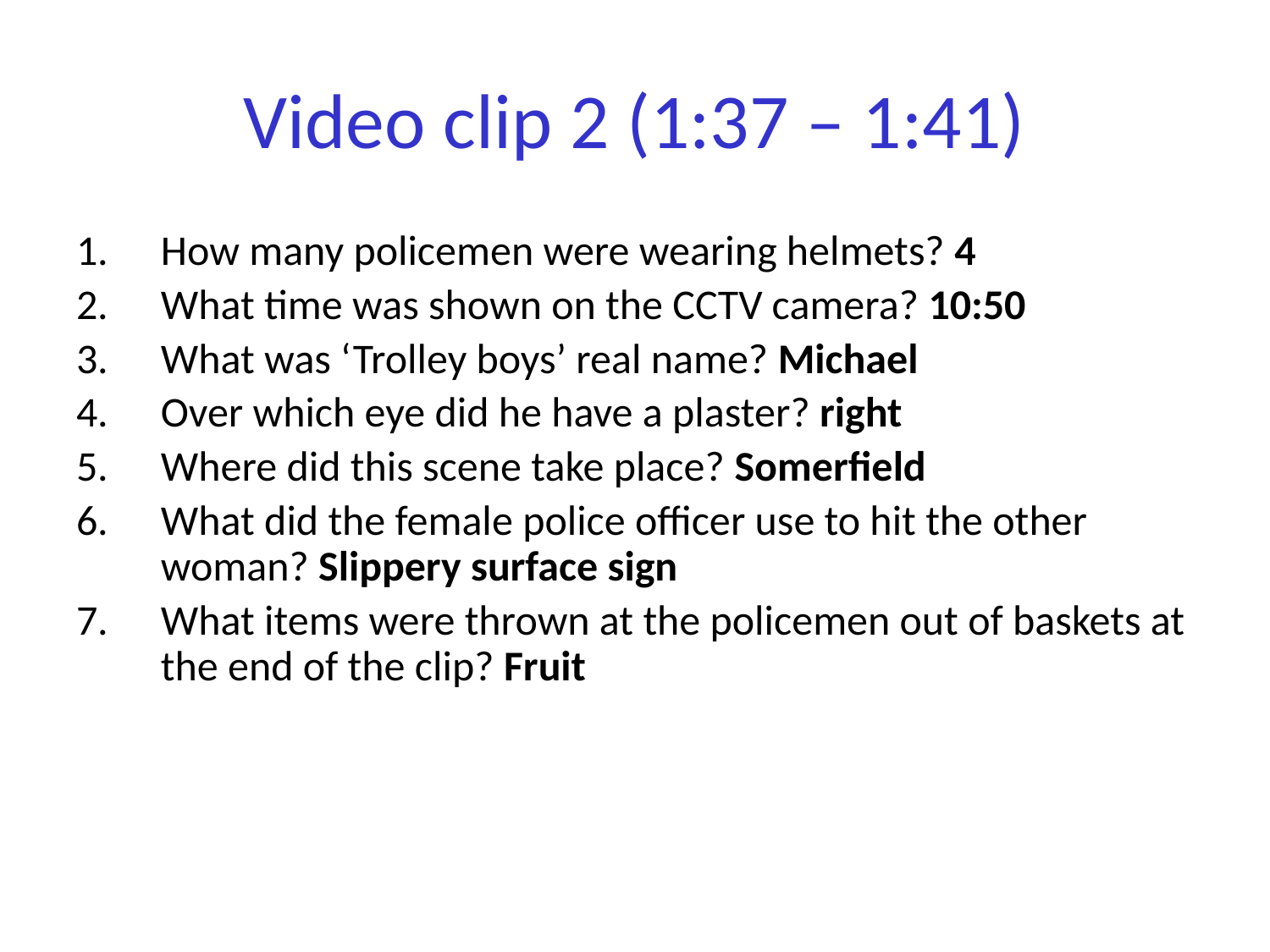

# Video clip 2 (1:37 – 1:41)
How many policemen were wearing helmets? 4
What time was shown on the CCTV camera? 10:50
What was ‘Trolley boys’ real name? Michael
Over which eye did he have a plaster? right
Where did this scene take place? Somerfield
What did the female police officer use to hit the other woman? Slippery surface sign
What items were thrown at the policemen out of baskets at the end of the clip? Fruit